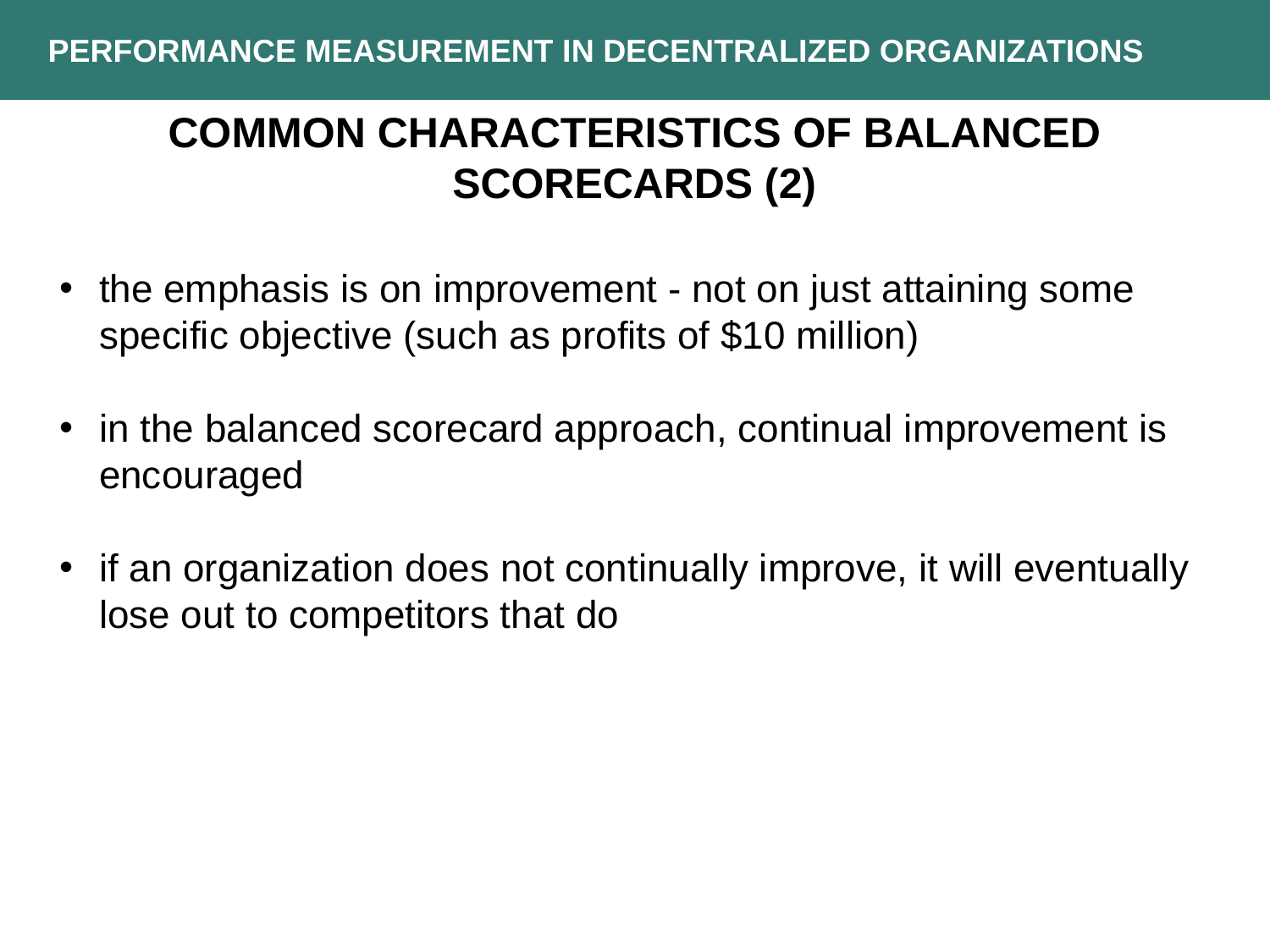

PERFORMANCE MEASUREMENT IN DECENTRALIZED ORGANIZATIONS
COMMON CHARACTERISTICS OF BALANCED SCORECARDS (2)

the emphasis is on improvement - not on just attaining some specific objective (such as profits of $10 million)

in the balanced scorecard approach, continual improvement is encouraged

if an organization does not continually improve, it will eventually lose out to competitors that do